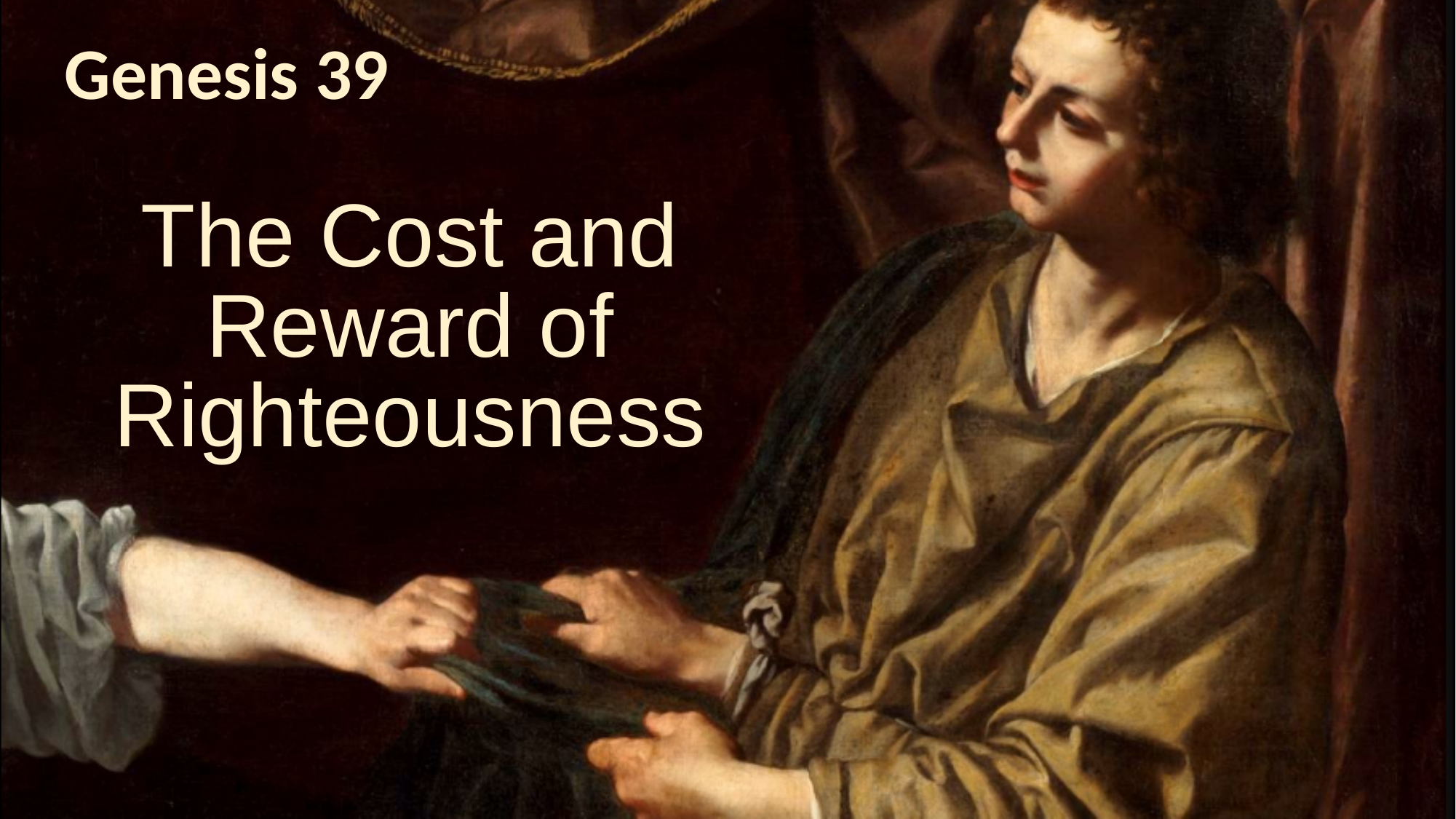

Genesis 39
# The Cost and Reward of Righteousness